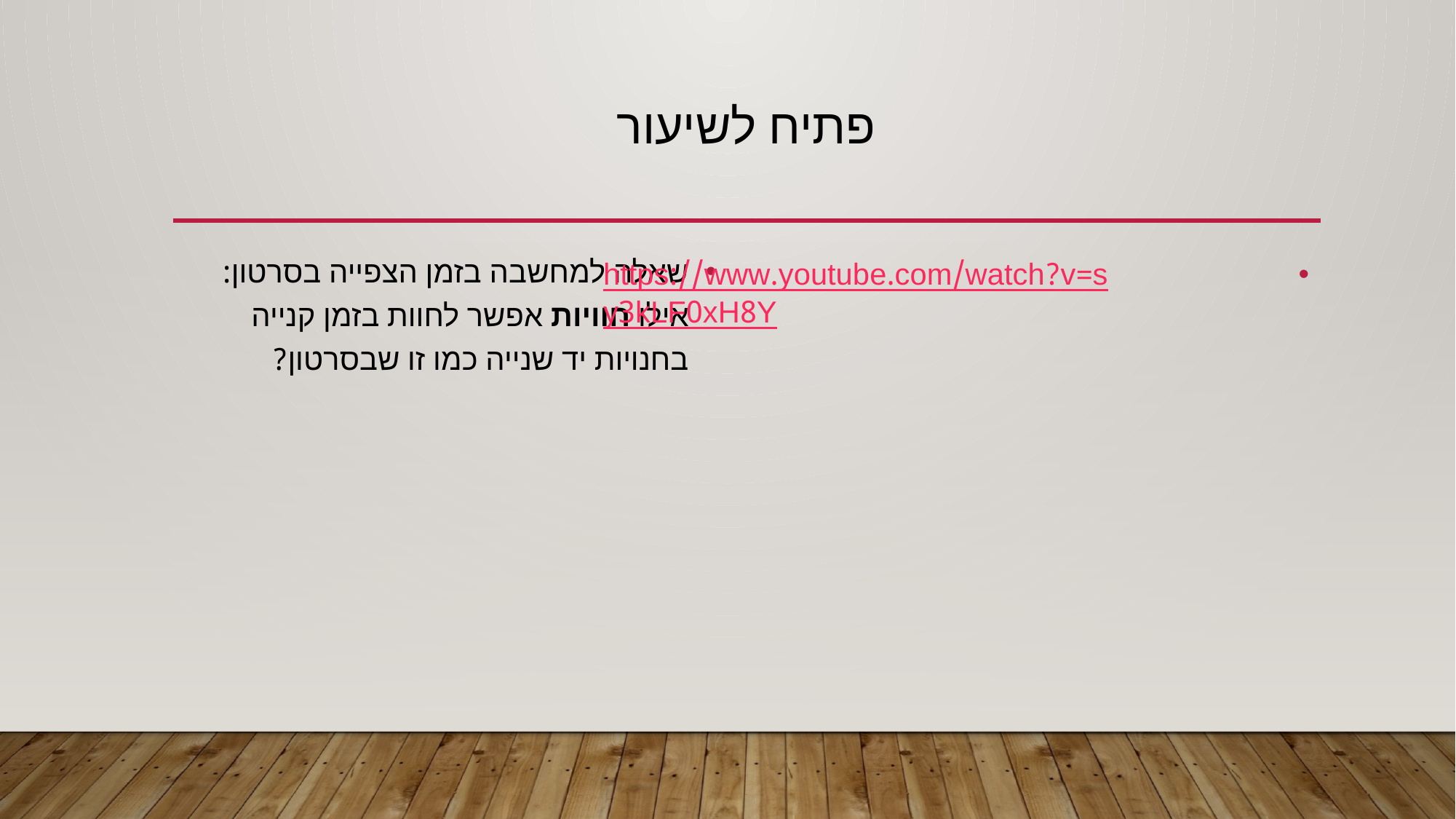

# פתיח לשיעור
שאלה למחשבה בזמן הצפייה בסרטון:
אילו חוויות אפשר לחוות בזמן קנייה בחנויות יד שנייה כמו זו שבסרטון?
https://www.youtube.com/watch?v=sy3kLF0xH8Y